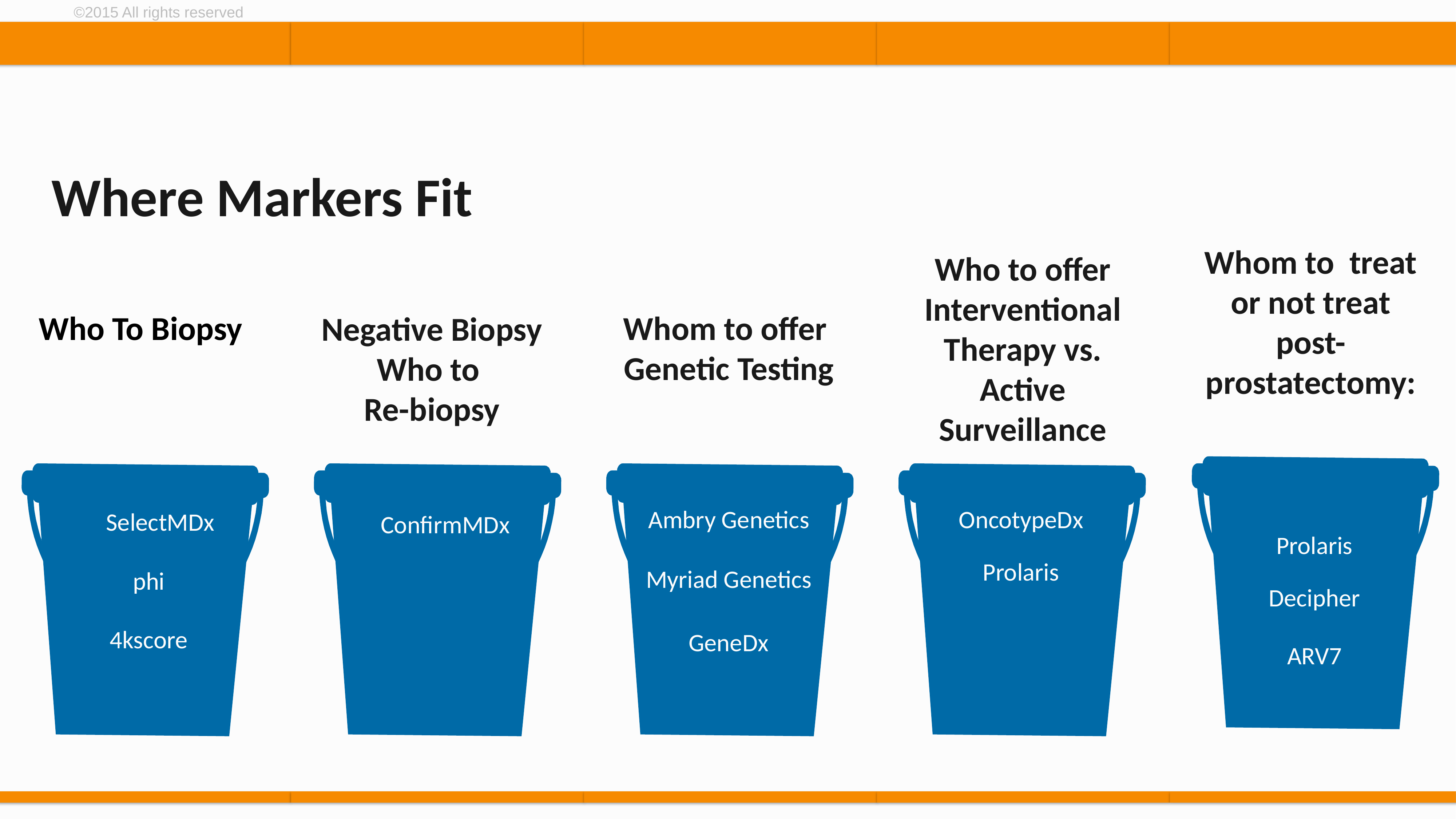

# Where Markers Fit
Whom to  treat or not treat post-prostatectomy:

Prolaris
Decipher
Who to offer Interventional Therapy vs. Active Surveillance

OncotypeDx
Prolaris
Who To Biopsy

SelectMDx
phi
4kscore
Whom to offer
 Genetic Testing

Ambry Genetics
Myriad Genetics
GeneDx
Negative Biopsy
Who to
Re-biopsy

ConfirmMDx
ARV7